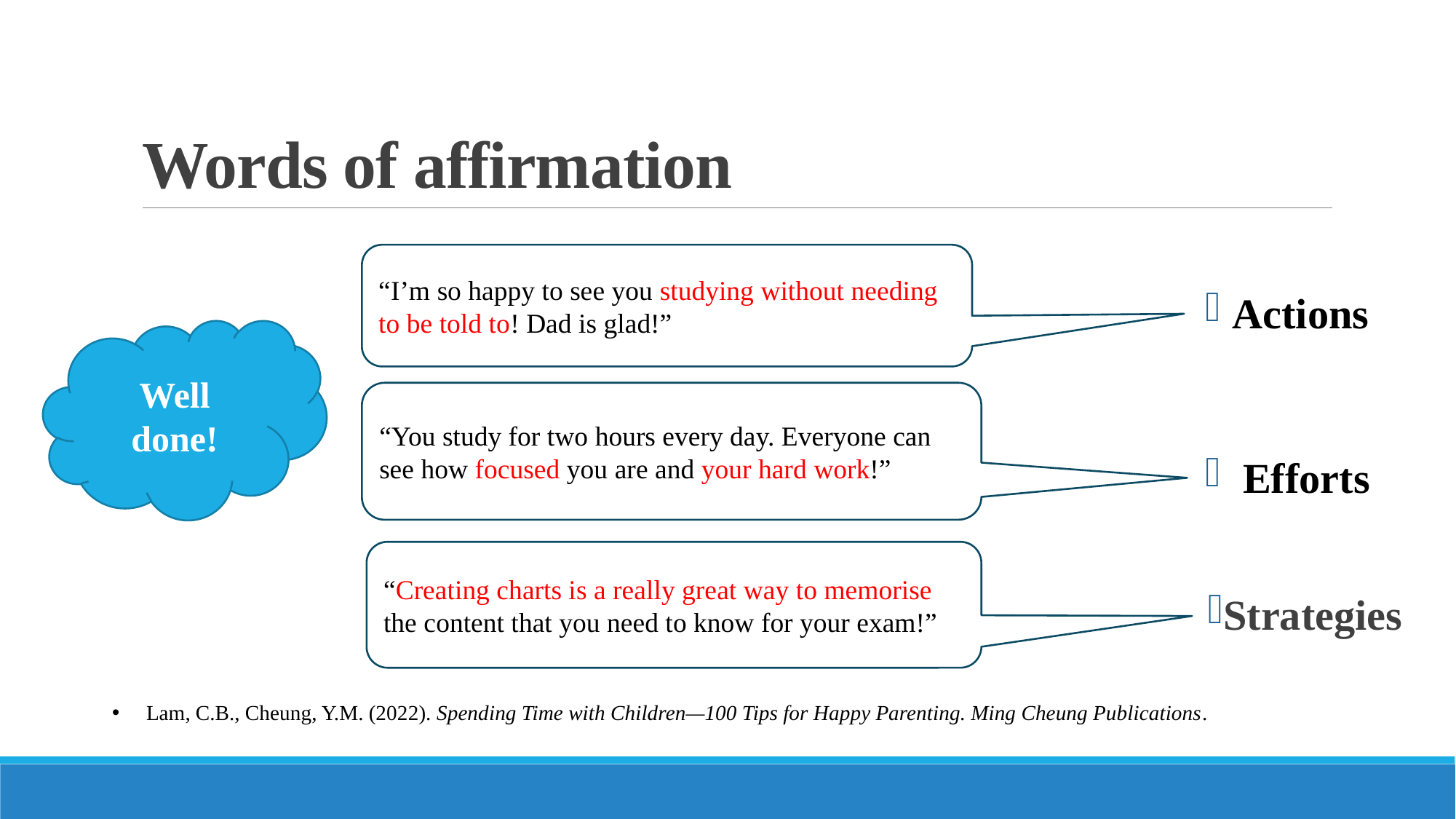

# Words of affirmation
“I’m so happy to see you studying without needing to be told to! Dad is glad!”
Actions
Well done!
“You study for two hours every day. Everyone can see how focused you are and your hard work!”
 Efforts
“Creating charts is a really great way to memorise the content that you need to know for your exam!”
Strategies
Lam, C.B., Cheung, Y.M. (2022). Spending Time with Children—100 Tips for Happy Parenting. Ming Cheung Publications.